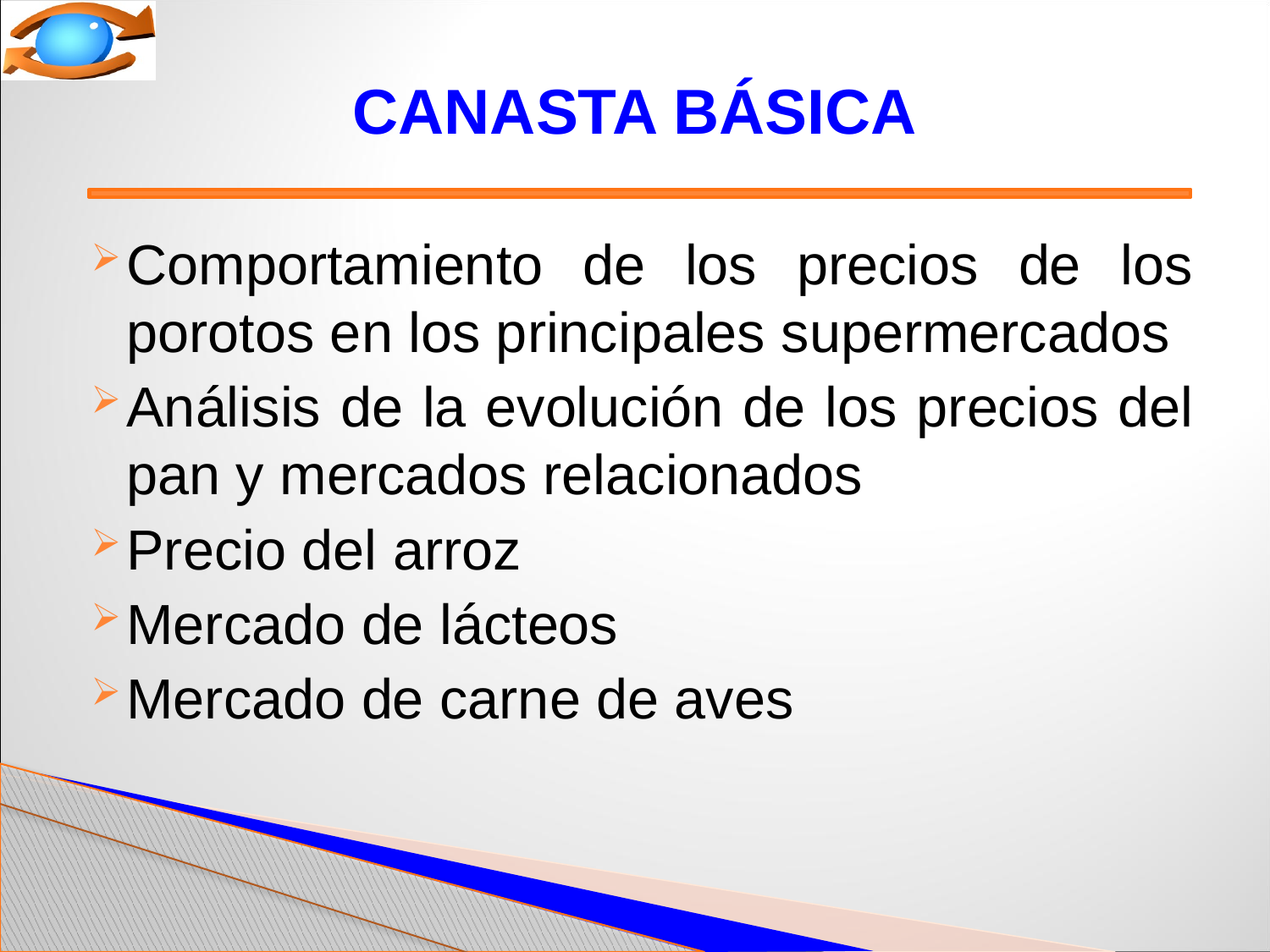

# CANASTA BÁSICA
Comportamiento de los precios de los porotos en los principales supermercados
Análisis de la evolución de los precios del pan y mercados relacionados
Precio del arroz
Mercado de lácteos
Mercado de carne de aves